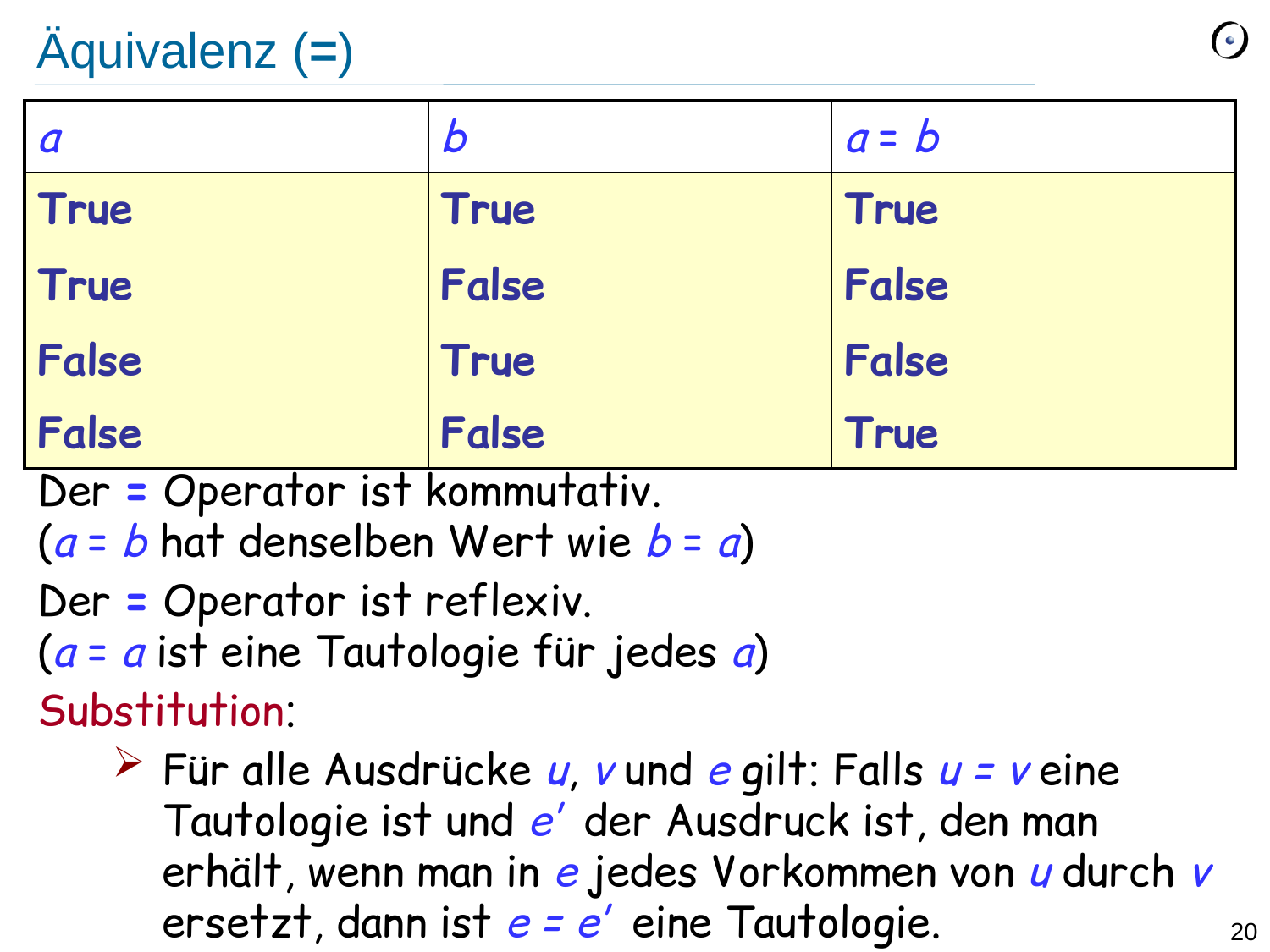

# Äquivalenz (=)
| a | b | a = b |
| --- | --- | --- |
| True | True | True |
| True | False | False |
| False | True | False |
| False | False | True |
Der = Operator ist kommutativ.
(a = b hat denselben Wert wie b = a)
Der = Operator ist reflexiv.
(a = a ist eine Tautologie für jedes a)
Substitution:
Für alle Ausdrücke u, v und e gilt: Falls u = v eine Tautologie ist und e’  der Ausdruck ist, den man erhält, wenn man in e jedes Vorkommen von u durch v ersetzt, dann ist e = e’  eine Tautologie.